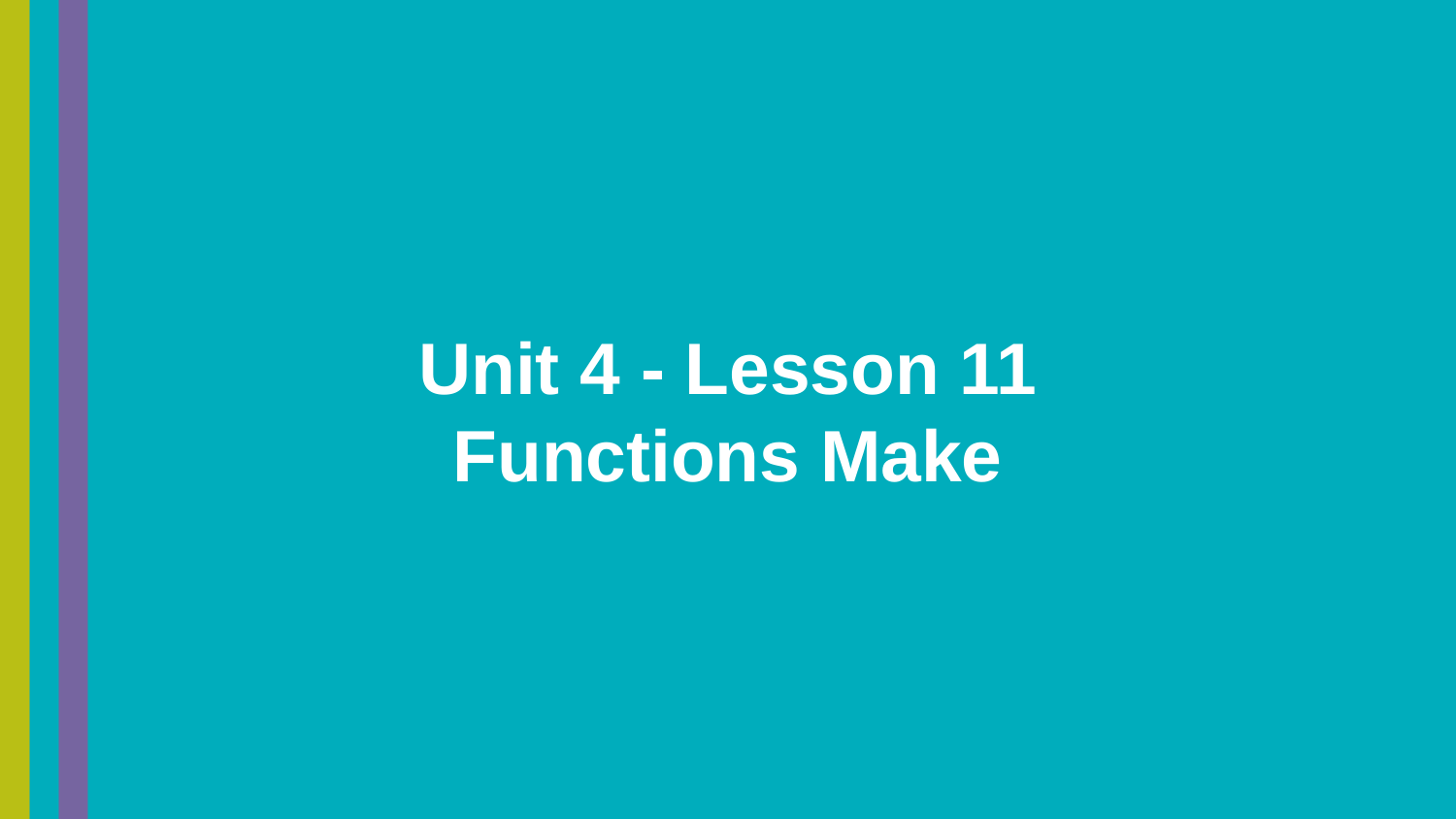

Unit 4 - Lesson 11
Functions Make